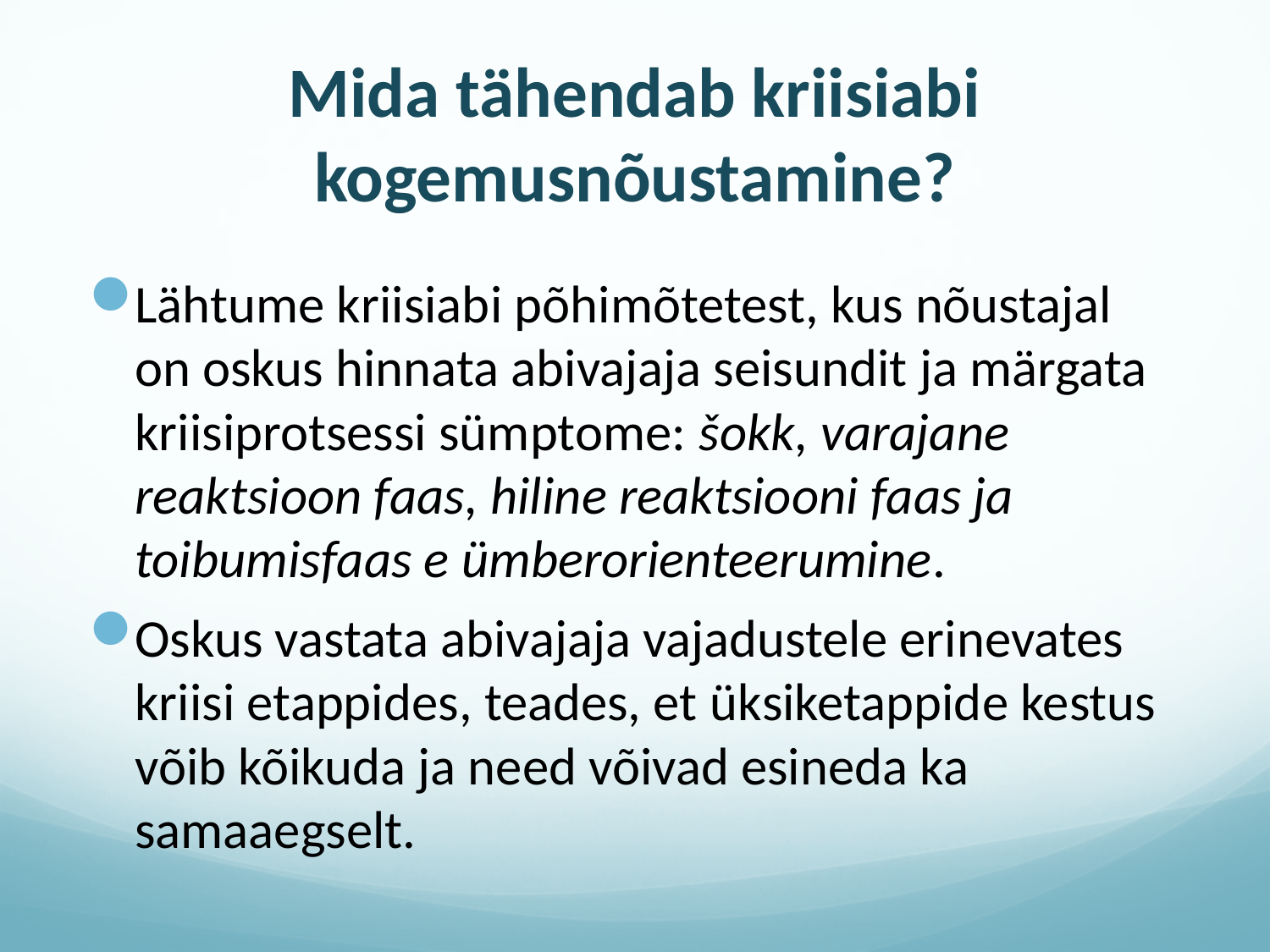

# Mida tähendab kriisiabi kogemusnõustamine?
Lähtume kriisiabi põhimõtetest, kus nõustajal on oskus hinnata abivajaja seisundit ja märgata kriisiprotsessi sümptome: šokk, varajane reaktsioon faas, hiline reaktsiooni faas ja toibumisfaas e ümberorienteerumine.
Oskus vastata abivajaja vajadustele erinevates kriisi etappides, teades, et üksiketappide kestus võib kõikuda ja need võivad esineda ka samaaegselt.